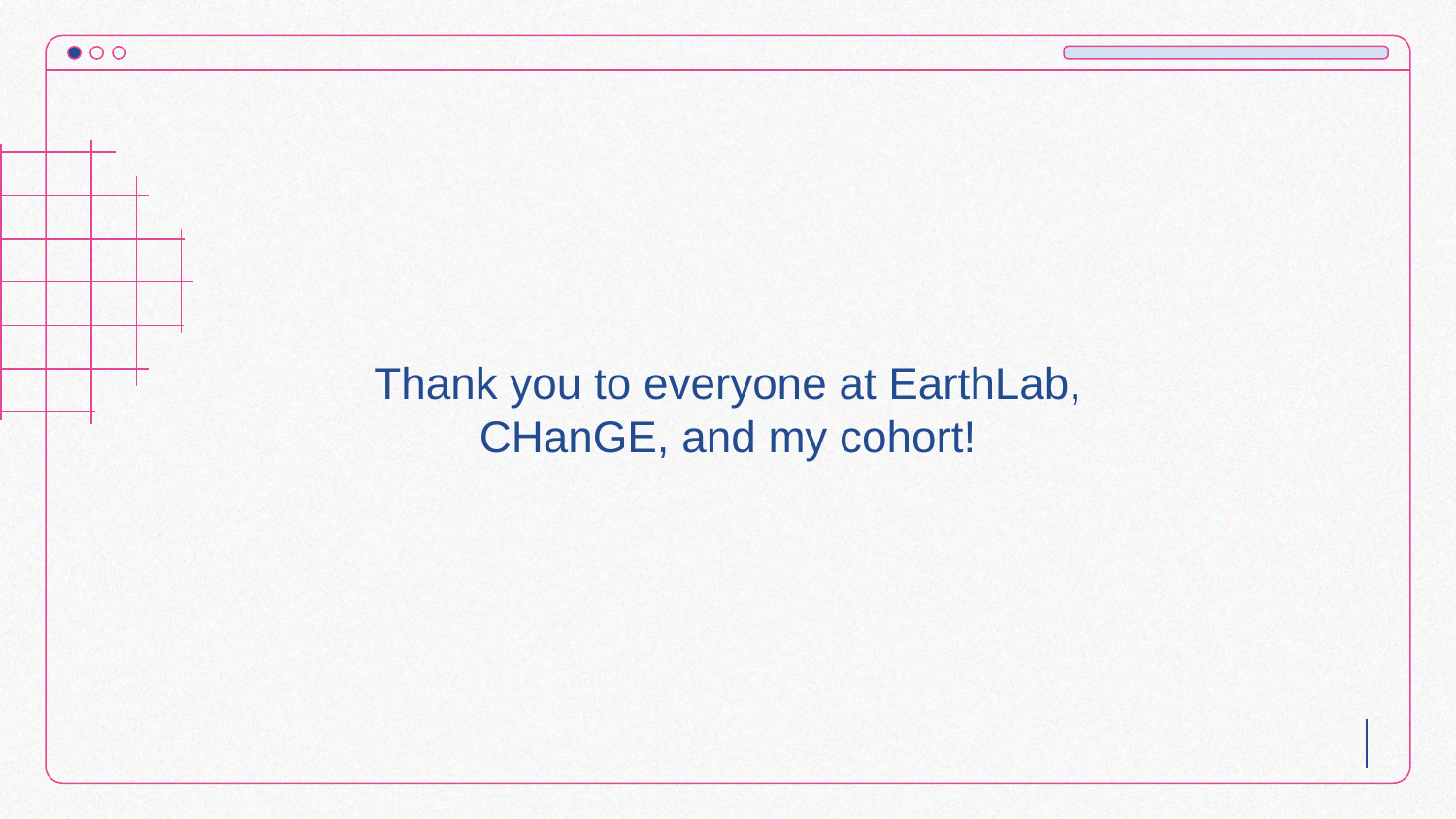

Thank you to everyone at EarthLab, CHanGE, and my cohort!